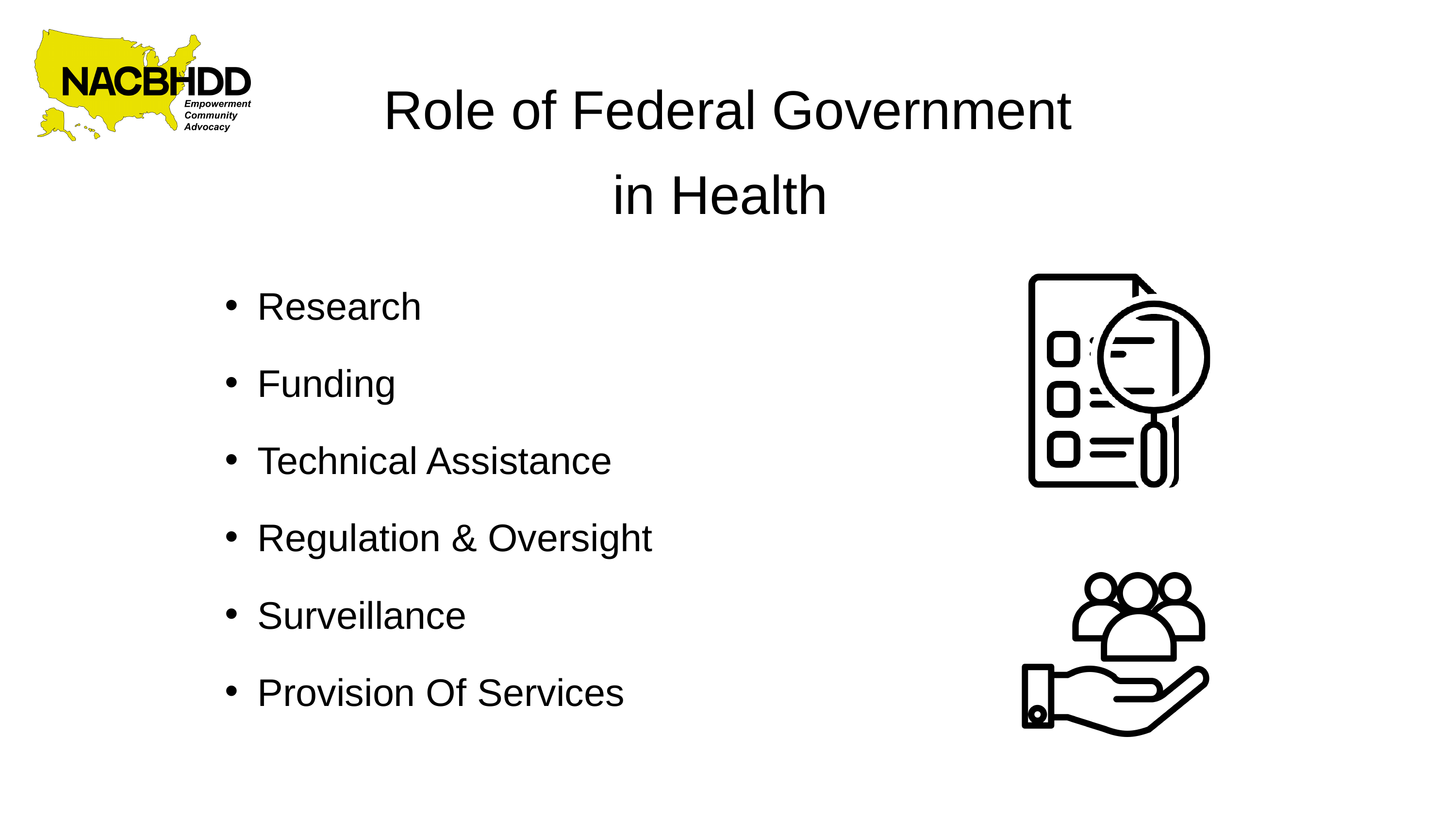

Role of Federal Government
in Health
Research
Funding
Technical Assistance
Regulation & Oversight
Surveillance
Provision Of Services